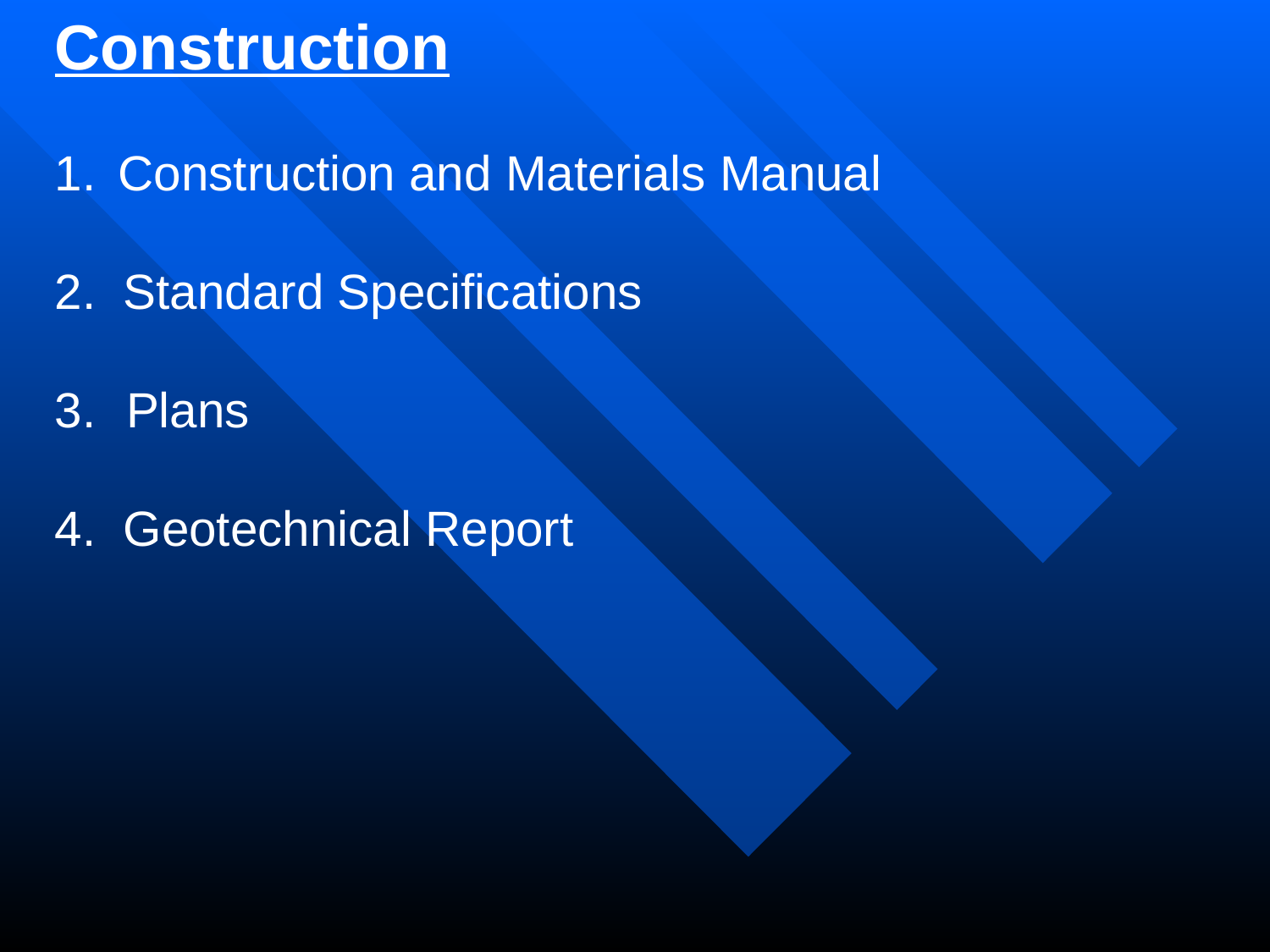

Construction

Construction and Materials Manual

2.  Standard Specifications

Plans

4.  Geotechnical Report